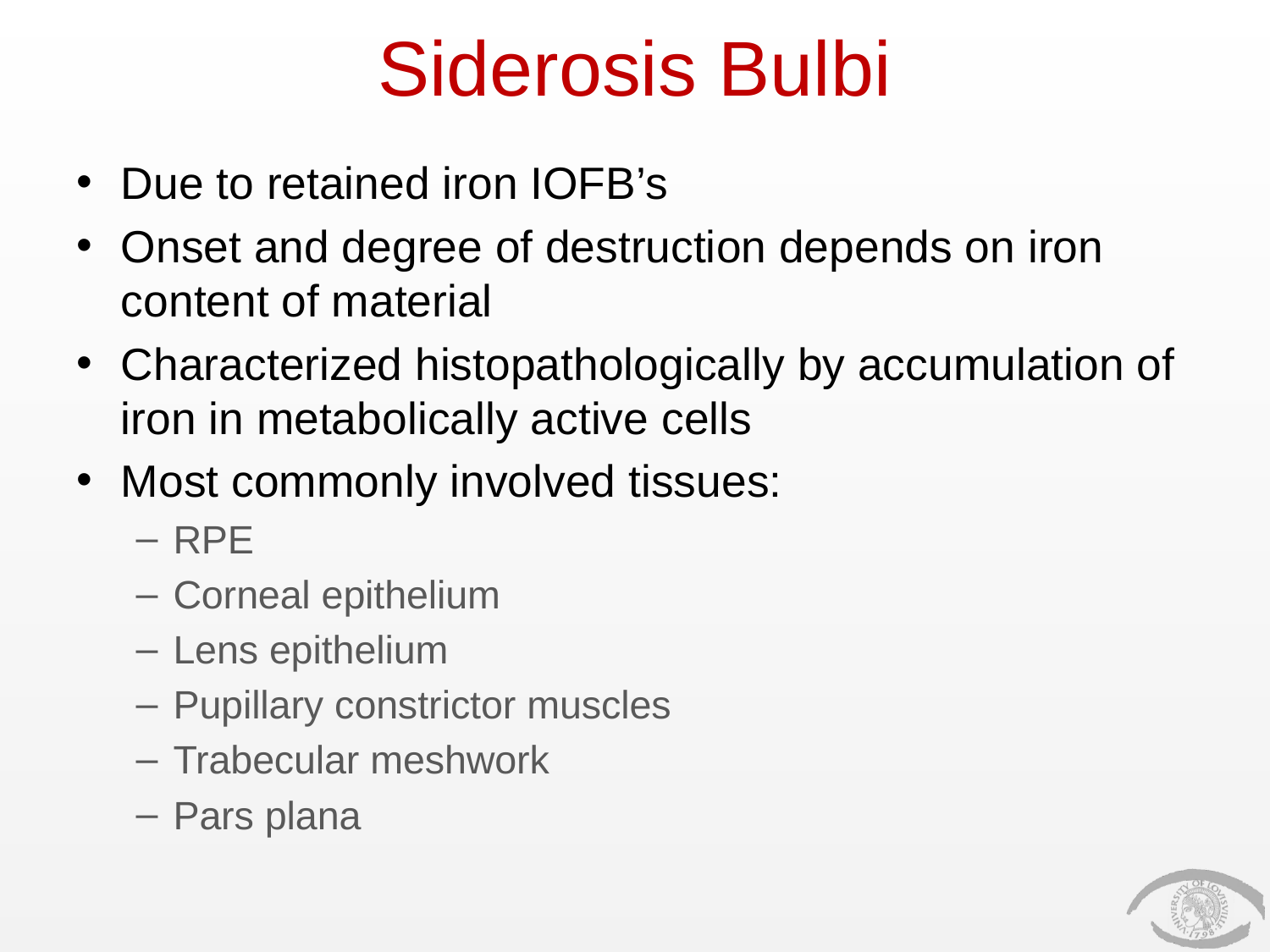

# Siderosis Bulbi
Due to retained iron IOFB’s
Onset and degree of destruction depends on iron content of material
Characterized histopathologically by accumulation of iron in metabolically active cells
Most commonly involved tissues:
RPE
Corneal epithelium
Lens epithelium
Pupillary constrictor muscles
Trabecular meshwork
Pars plana